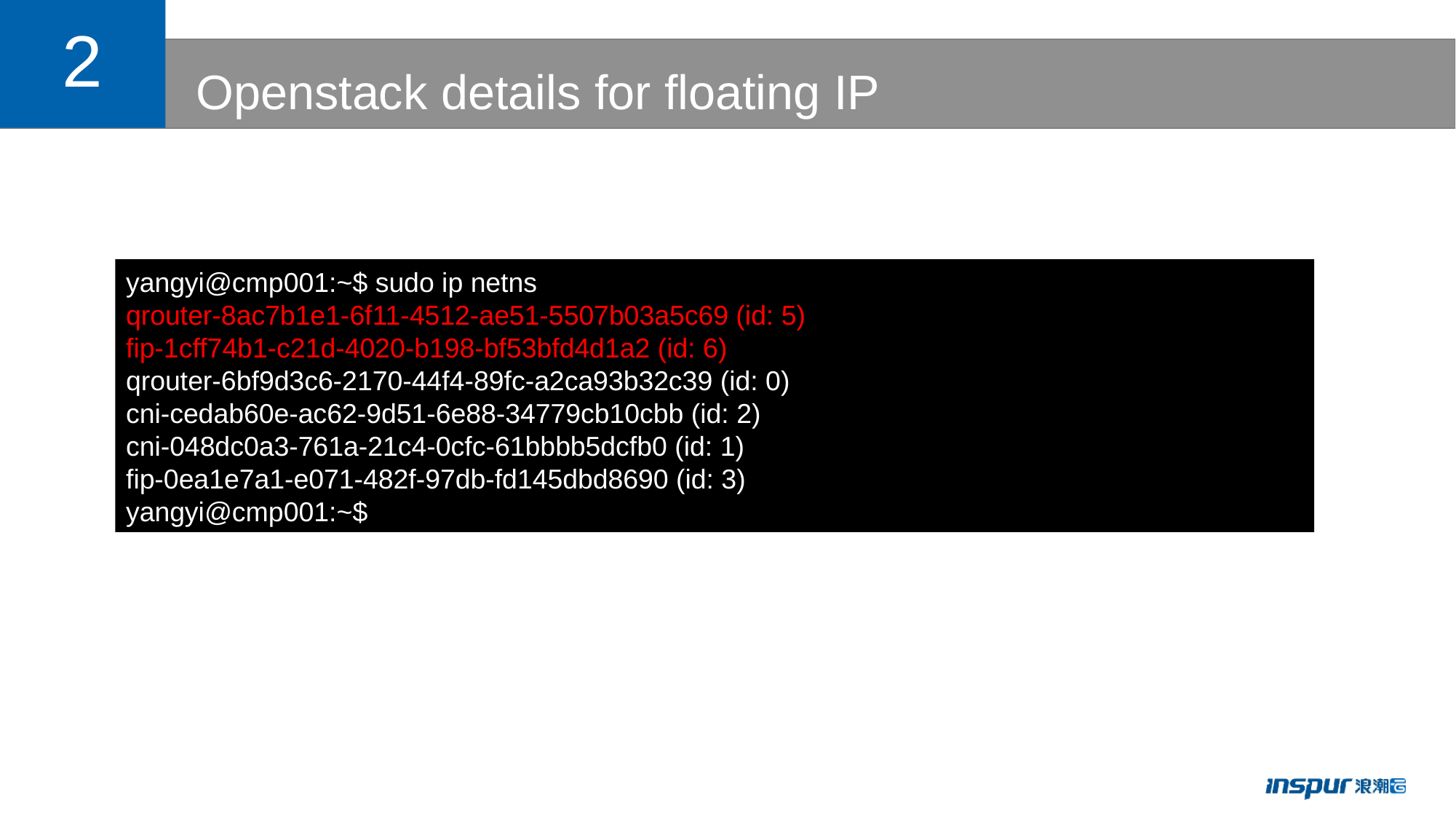

2
# Openstack details for floating IP
yangyi@cmp001:~$ sudo ip netns
qrouter-8ac7b1e1-6f11-4512-ae51-5507b03a5c69 (id: 5)
fip-1cff74b1-c21d-4020-b198-bf53bfd4d1a2 (id: 6)
qrouter-6bf9d3c6-2170-44f4-89fc-a2ca93b32c39 (id: 0)
cni-cedab60e-ac62-9d51-6e88-34779cb10cbb (id: 2)
cni-048dc0a3-761a-21c4-0cfc-61bbbb5dcfb0 (id: 1)
fip-0ea1e7a1-e071-482f-97db-fd145dbd8690 (id: 3)
yangyi@cmp001:~$